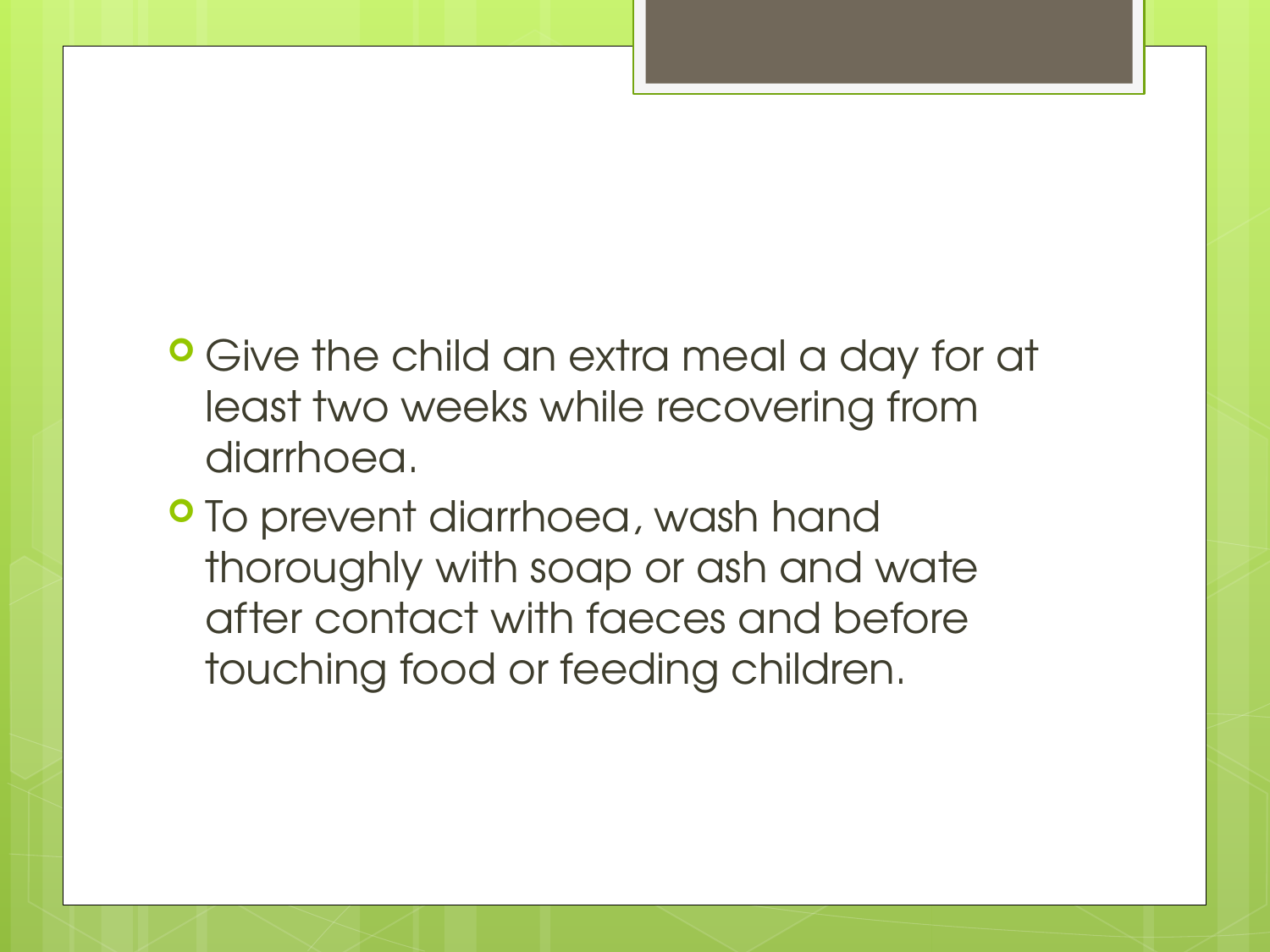

#
Give the child an extra meal a day for at least two weeks while recovering from diarrhoea.
To prevent diarrhoea, wash hand thoroughly with soap or ash and wate after contact with faeces and before touching food or feeding children.